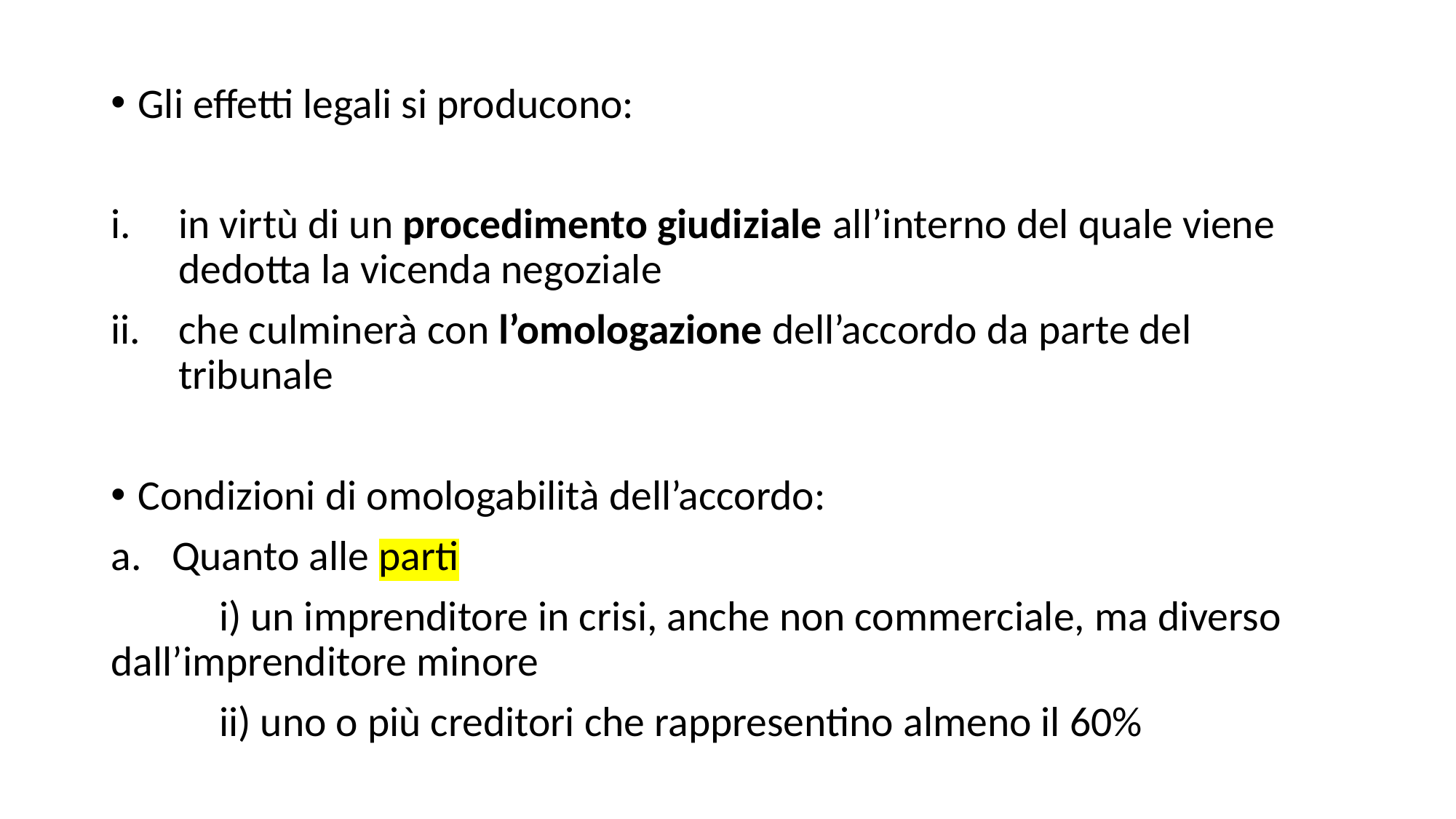

Gli effetti legali si producono:

in virtù di un procedimento giudiziale all’interno del quale viene dedotta la vicenda negoziale
che culminerà con l’omologazione dell’accordo da parte del tribunale

Condizioni di omologabilità dell’accordo:
Quanto alle parti
	i) un imprenditore in crisi, anche non commerciale, ma diverso 	dall’imprenditore minore
	ii) uno o più creditori che rappresentino almeno il 60%